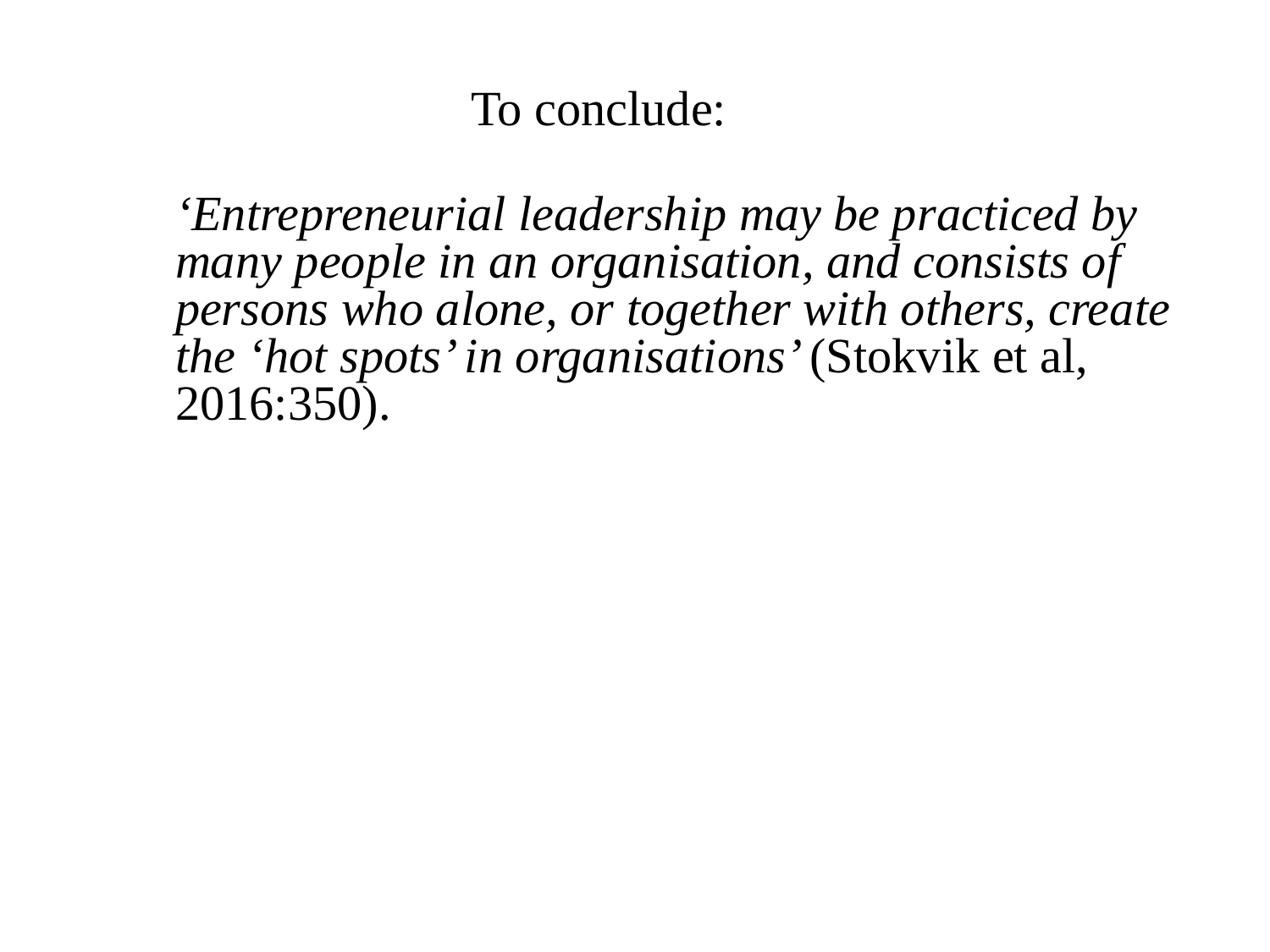

# To conclude:
	‘Entrepreneurial leadership may be practiced by many people in an organisation, and consists of persons who alone, or together with others, create the ‘hot spots’ in organisations’ (Stokvik et al, 2016:350).